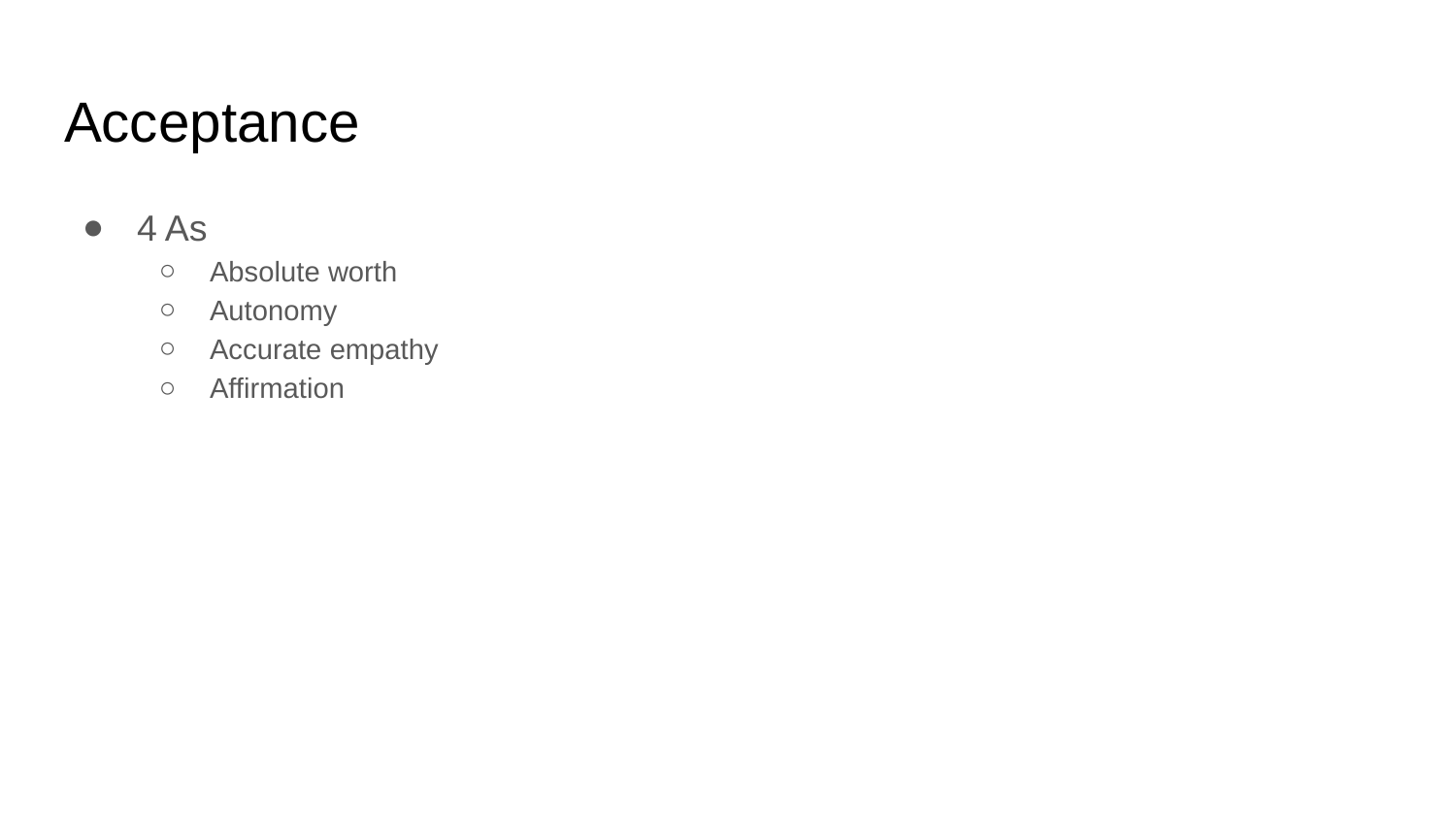

# Acceptance
4 As
Absolute worth
Autonomy
Accurate empathy
Affirmation